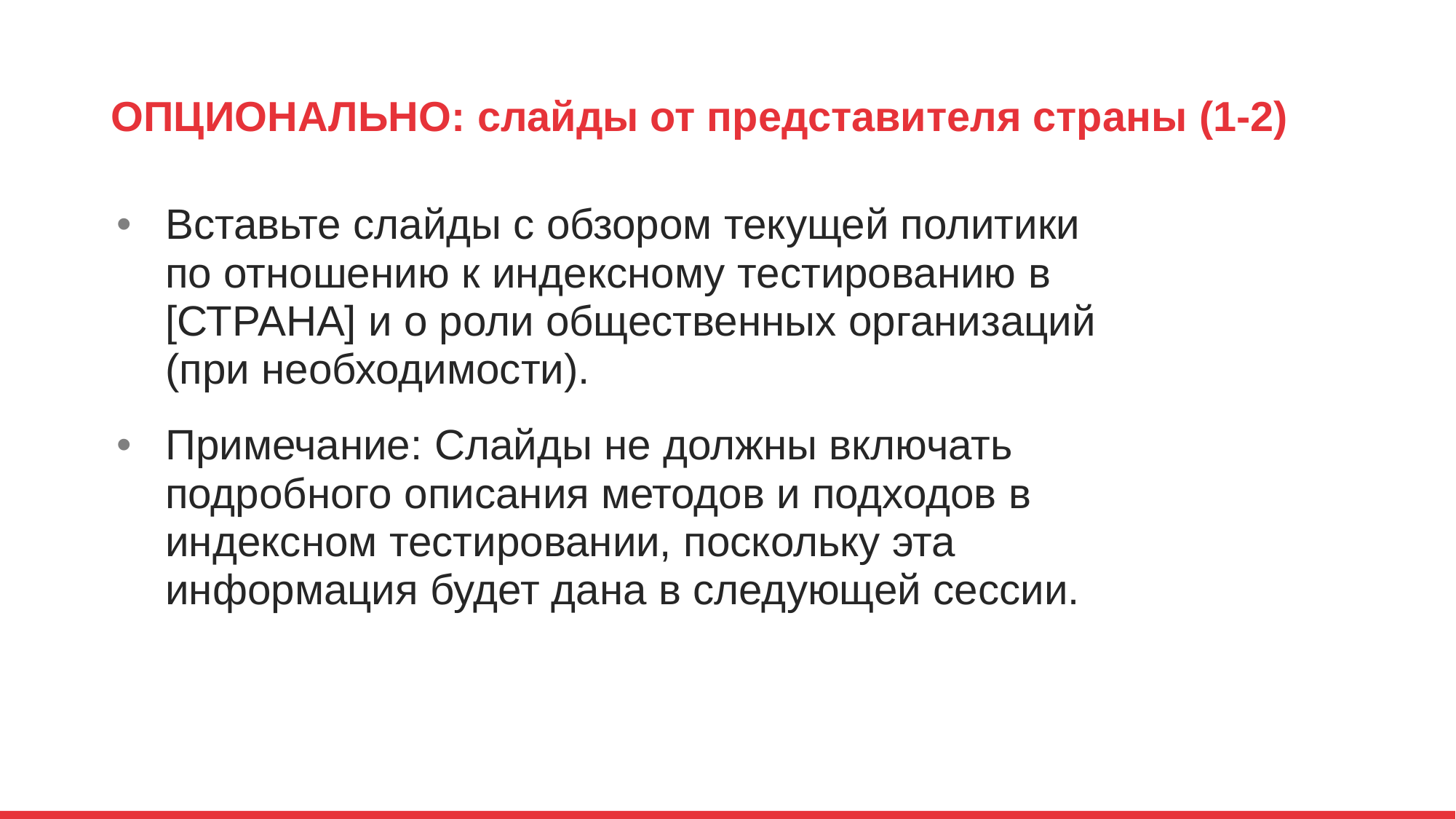

# ОПЦИОНАЛЬНО: слайды от представителя страны (1-2)
Вставьте слайды с обзором текущей политики по отношению к индексному тестированию в [СТРАНА] и о роли общественных организаций (при необходимости).
Примечание: Слайды не должны включать подробного описания методов и подходов в индексном тестировании, поскольку эта информация будет дана в следующей сессии.